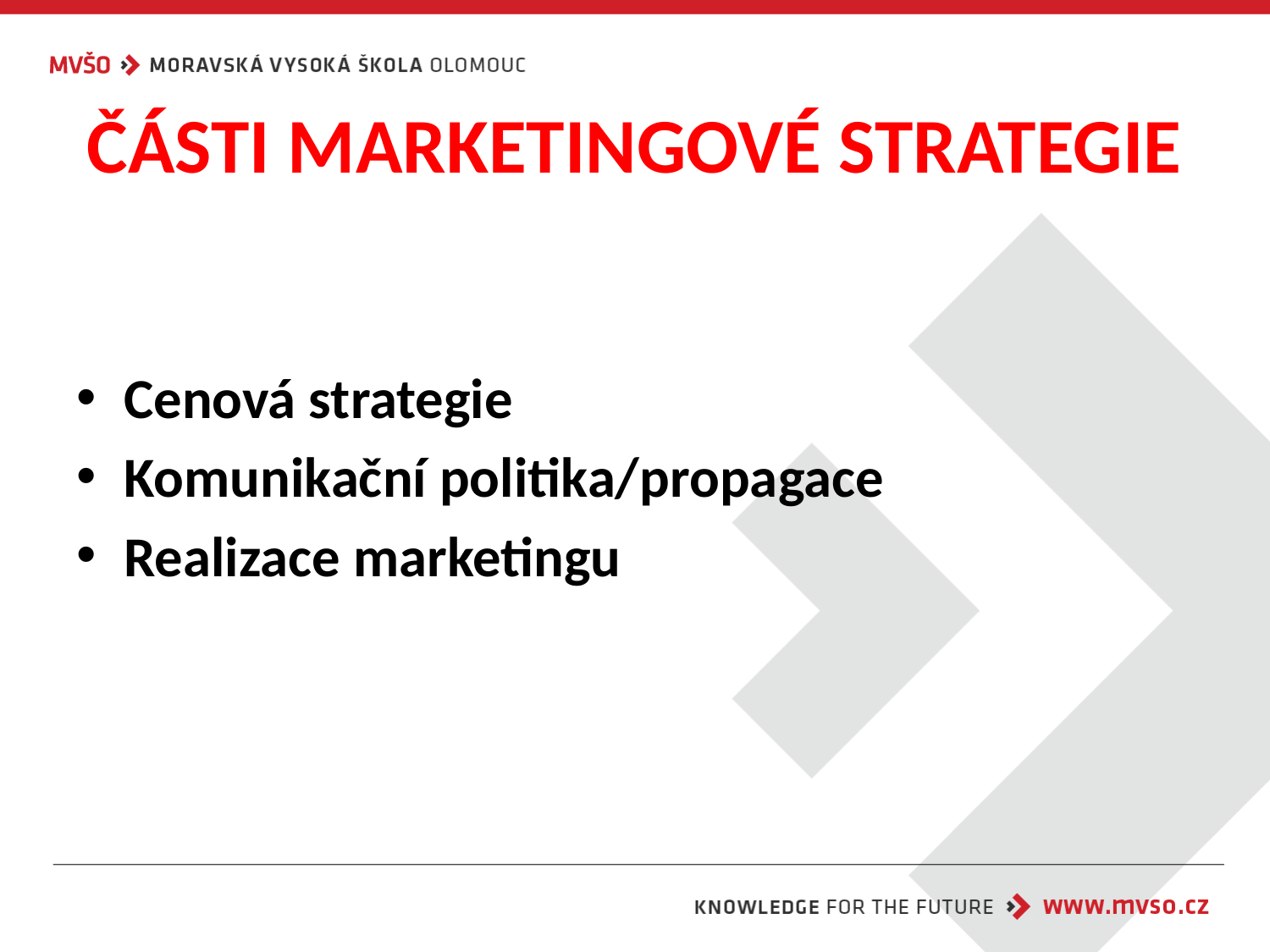

# ČÁSTI MARKETINGOVÉ STRATEGIE
Cenová strategie
Komunikační politika/propagace
Realizace marketingu